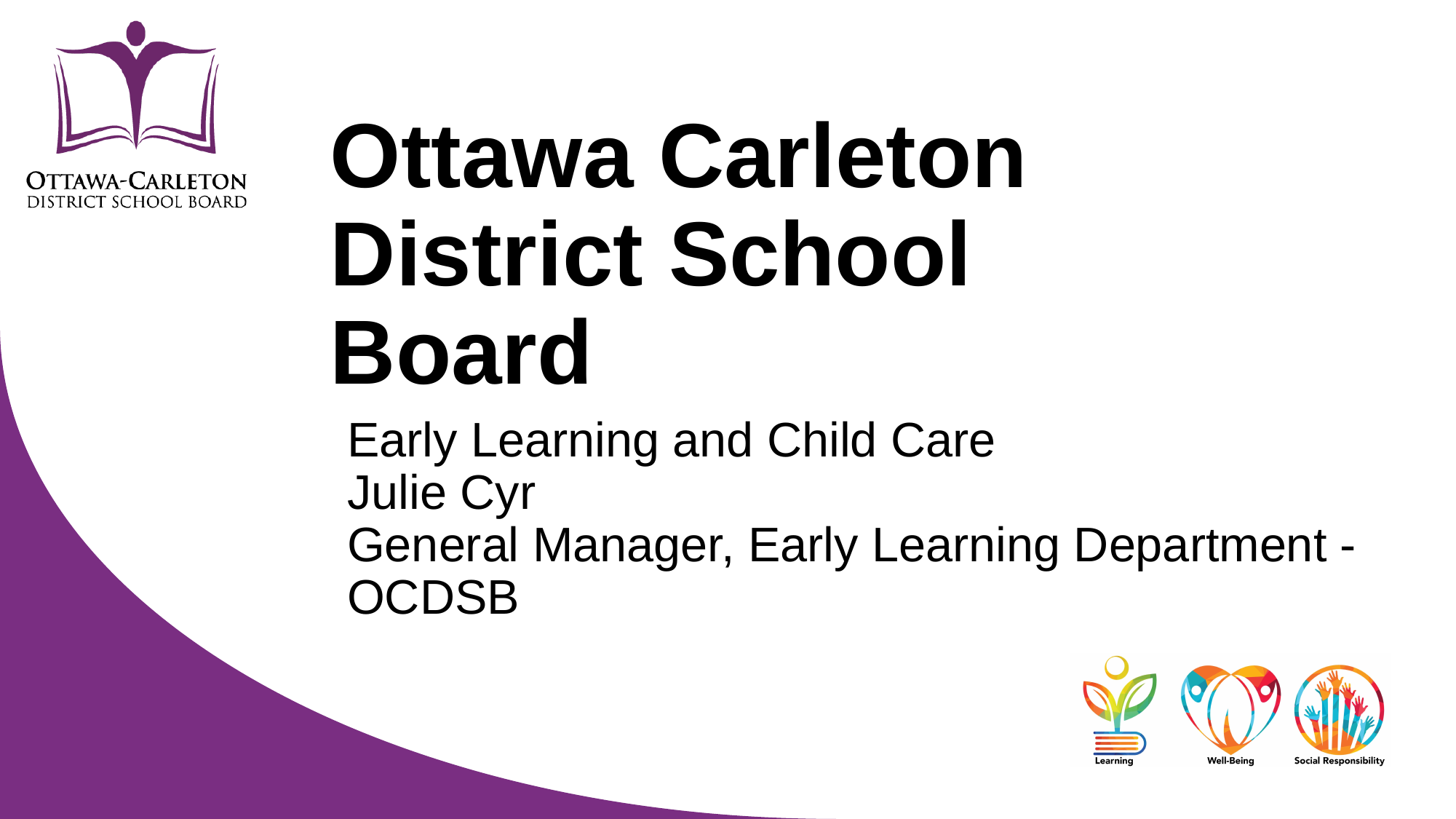

# Ottawa Carleton District School Board
Early Learning and Child Care
Julie Cyr
General Manager, Early Learning Department - OCDSB